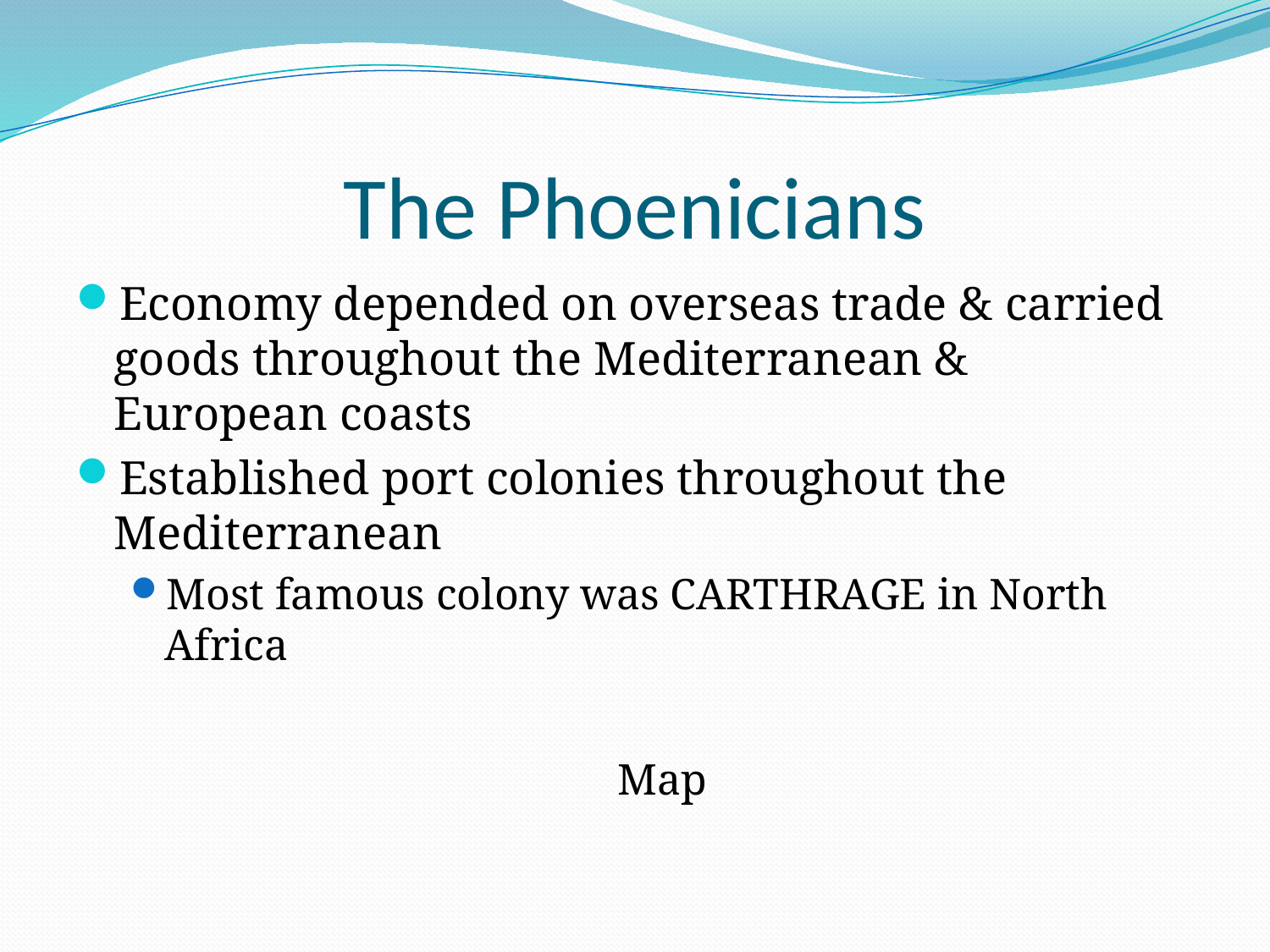

# The Phoenicians
Economy depended on overseas trade & carried goods throughout the Mediterranean & European coasts
Established port colonies throughout the Mediterranean
Most famous colony was CARTHRAGE in North Africa

Map